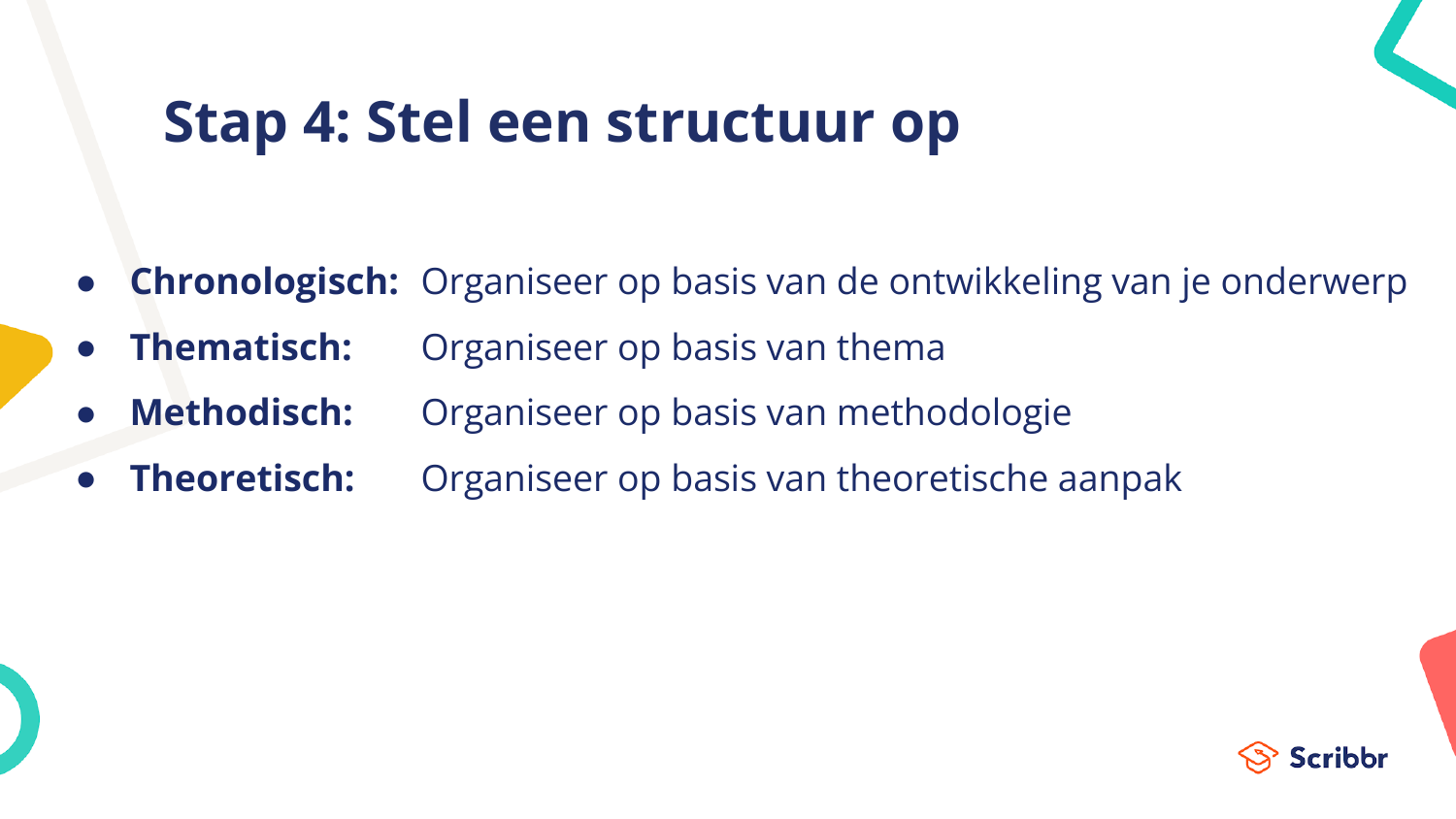

# Stap 4: Stel een structuur op
Chronologisch: 	Organiseer op basis van de ontwikkeling van je onderwerp
Thematisch:	Organiseer op basis van thema
Methodisch: 	Organiseer op basis van methodologie
Theoretisch: 	Organiseer op basis van theoretische aanpak